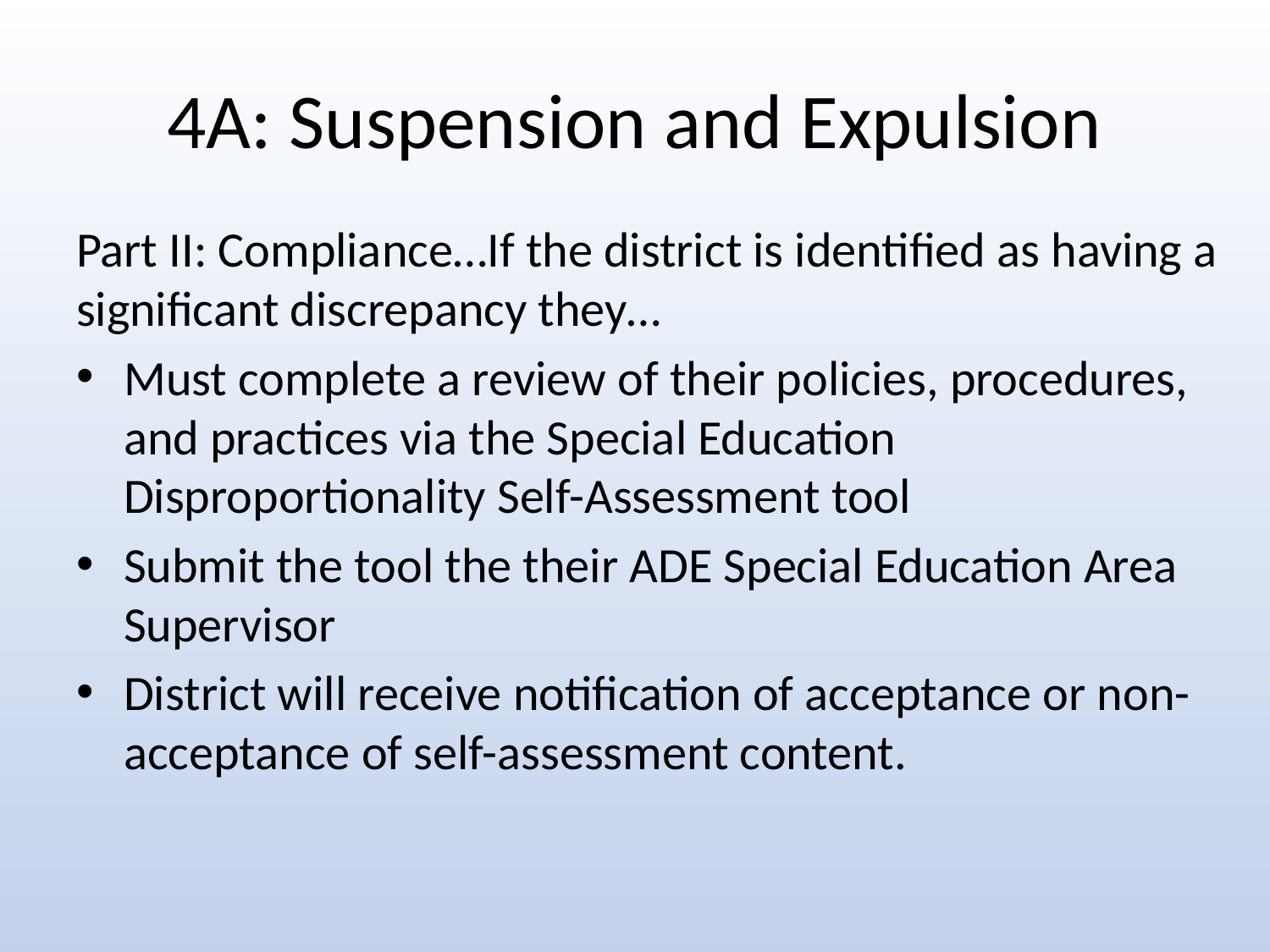

# 4A: Suspension and Expulsion
Part II: Compliance…If the district is identified as having a significant discrepancy they…
Must complete a review of their policies, procedures, and practices via the Special Education Disproportionality Self-Assessment tool
Submit the tool the their ADE Special Education Area Supervisor
District will receive notification of acceptance or non-acceptance of self-assessment content.